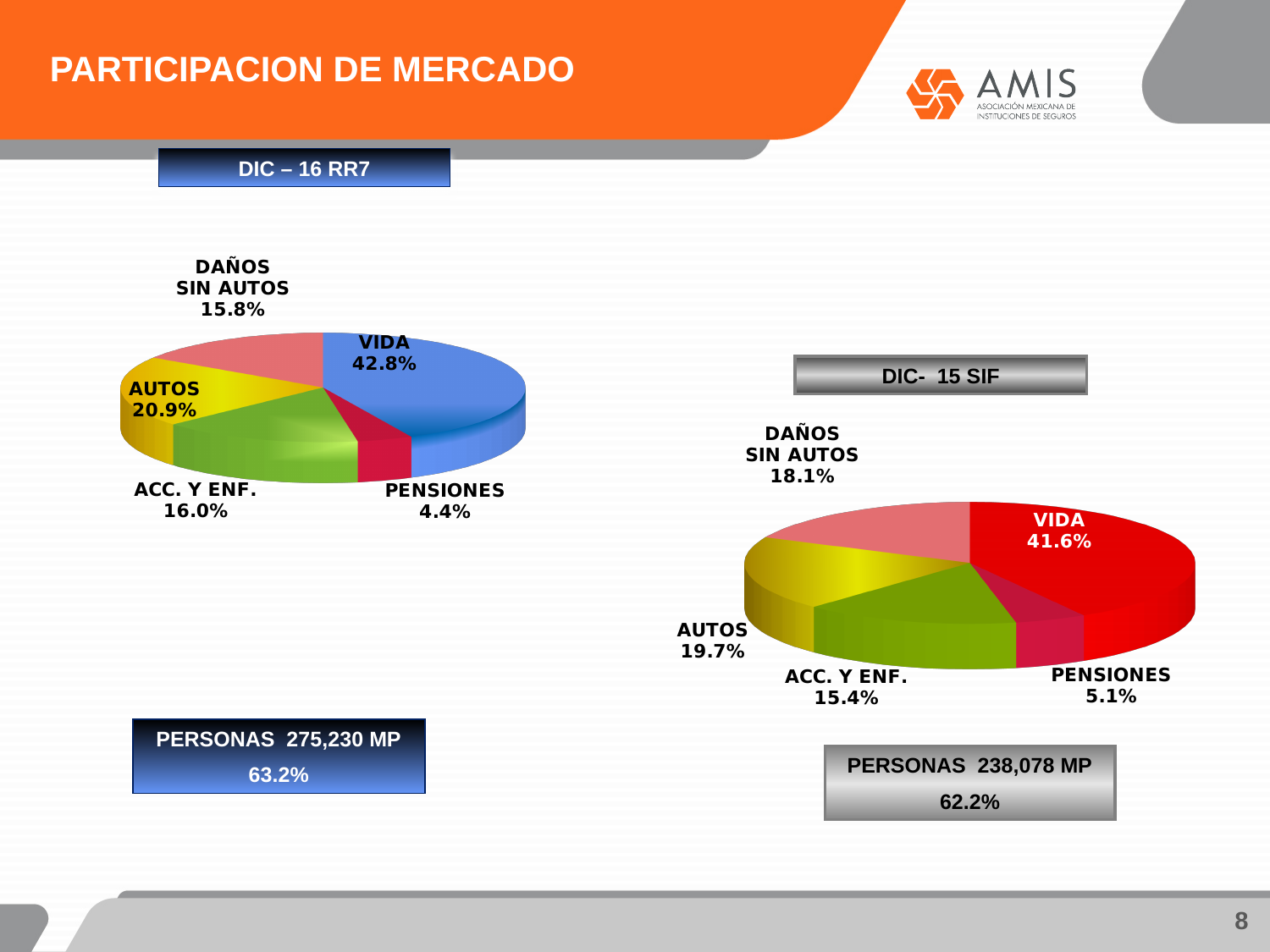

PARTICIPACION DE MERCADO
DIC – 16 RR7

[unsupported chart]

DIC-  15 SIF

[unsupported chart]

PERSONAS  275,230 MP
63.2%
PERSONAS  238,078 MP
62.2%
8